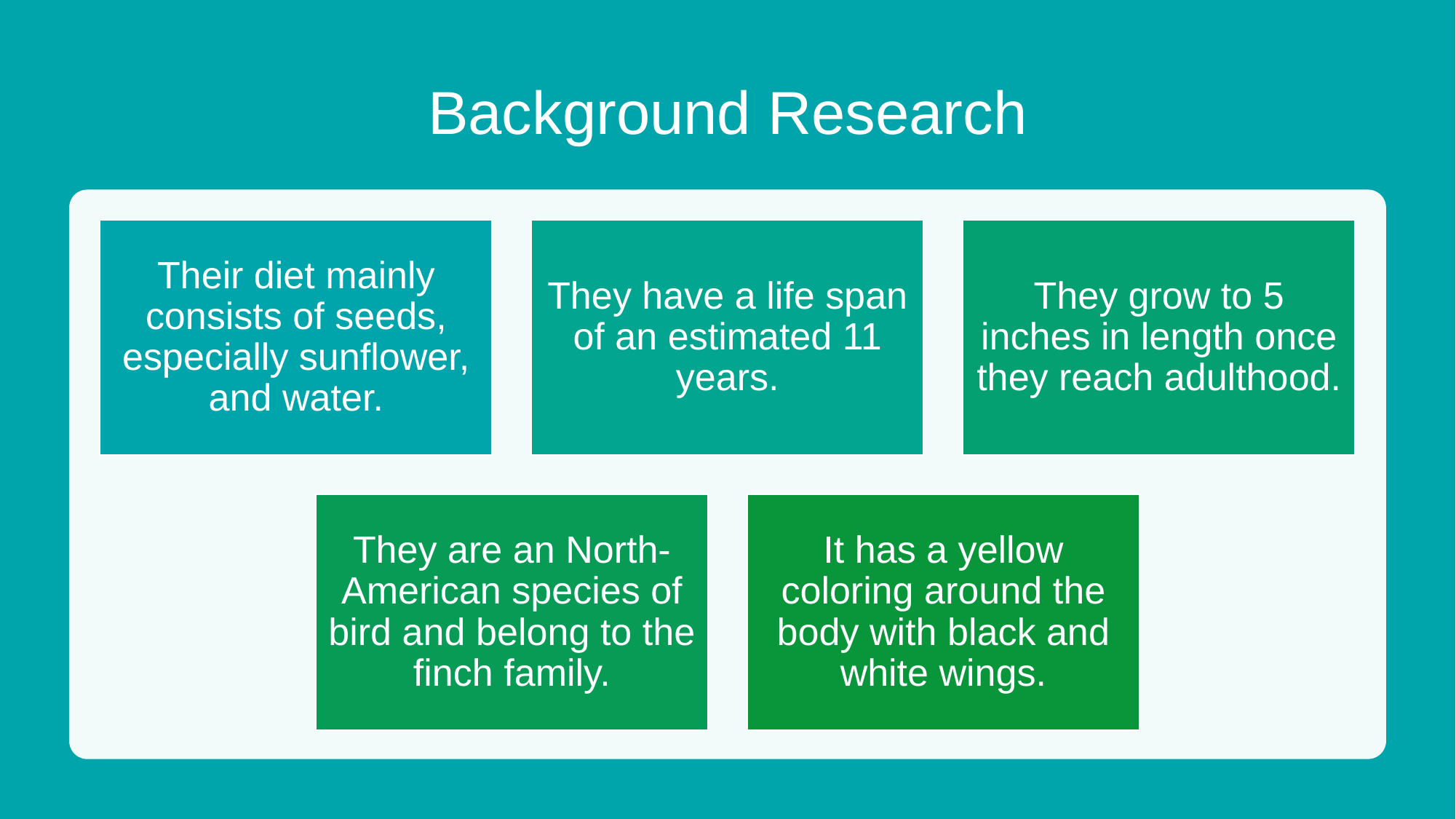

# Background Research

Their diet mainly consists of seeds, especially sunflower, and water.
They have a life span of an estimated 11 years.
They grow to 5 inches in length once they reach adulthood.
They are an North-American species of bird and belong to the finch family.
It has a yellow coloring around the body with black and white wings.